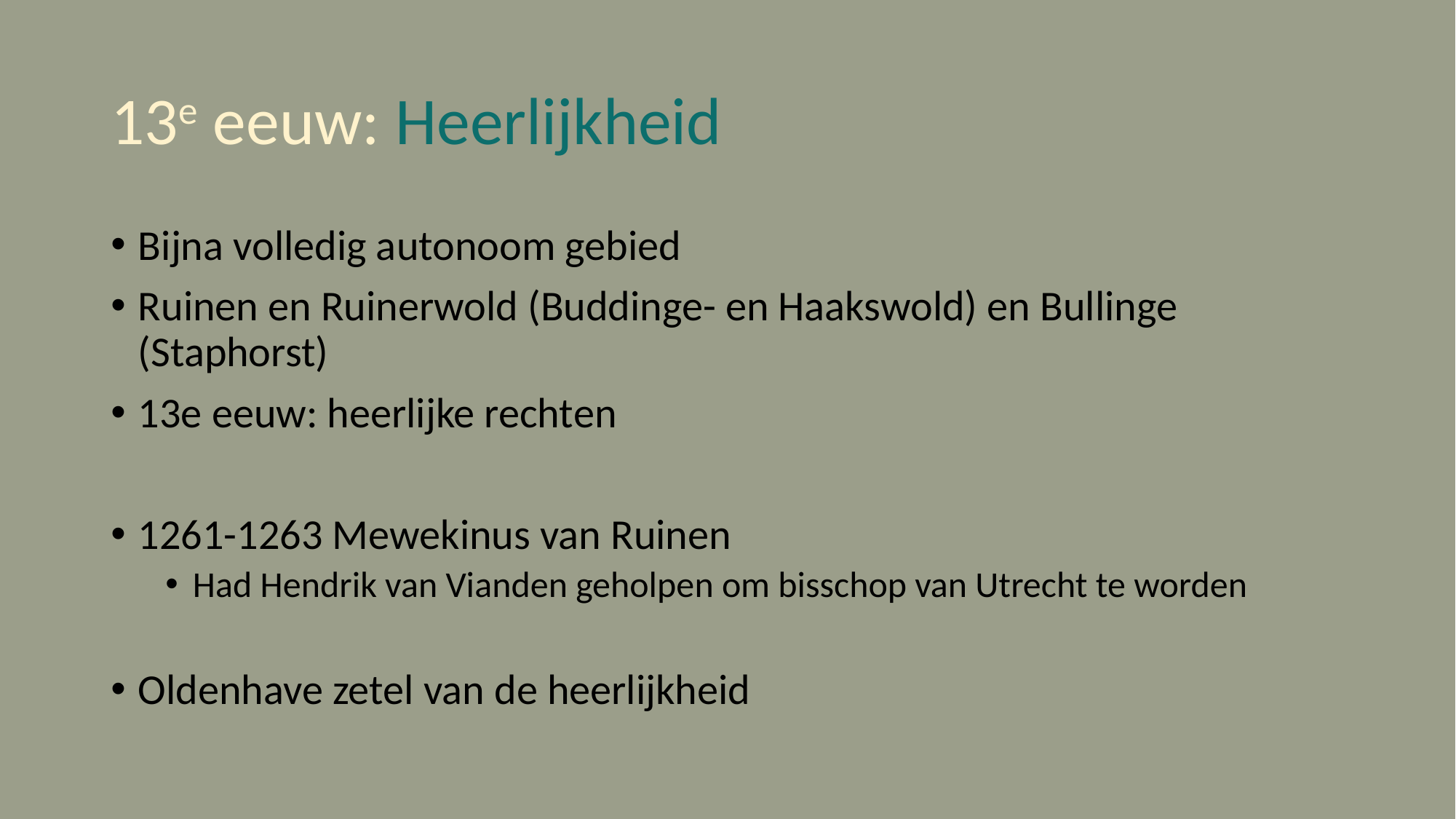

# 13e eeuw: Heerlijkheid
Bijna volledig autonoom gebied
Ruinen en Ruinerwold (Buddinge- en Haakswold) en Bullinge (Staphorst)
13e eeuw: heerlijke rechten

1261-1263 Mewekinus van Ruinen
Had Hendrik van Vianden geholpen om bisschop van Utrecht te worden

Oldenhave zetel van de heerlijkheid